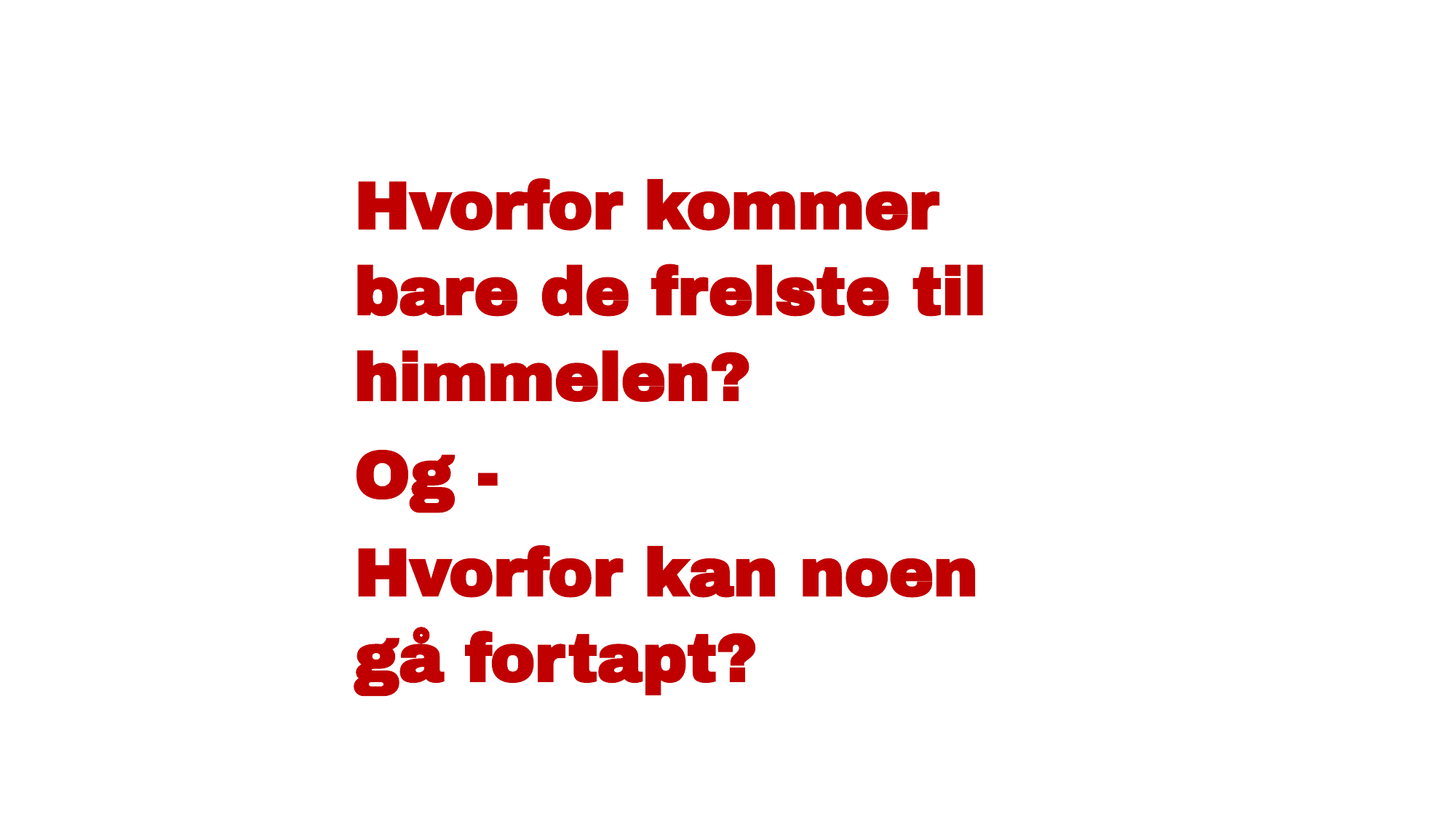

Hvorfor kommer bare de frelste til himmelen?
Og -
Hvorfor kan noen gå fortapt?